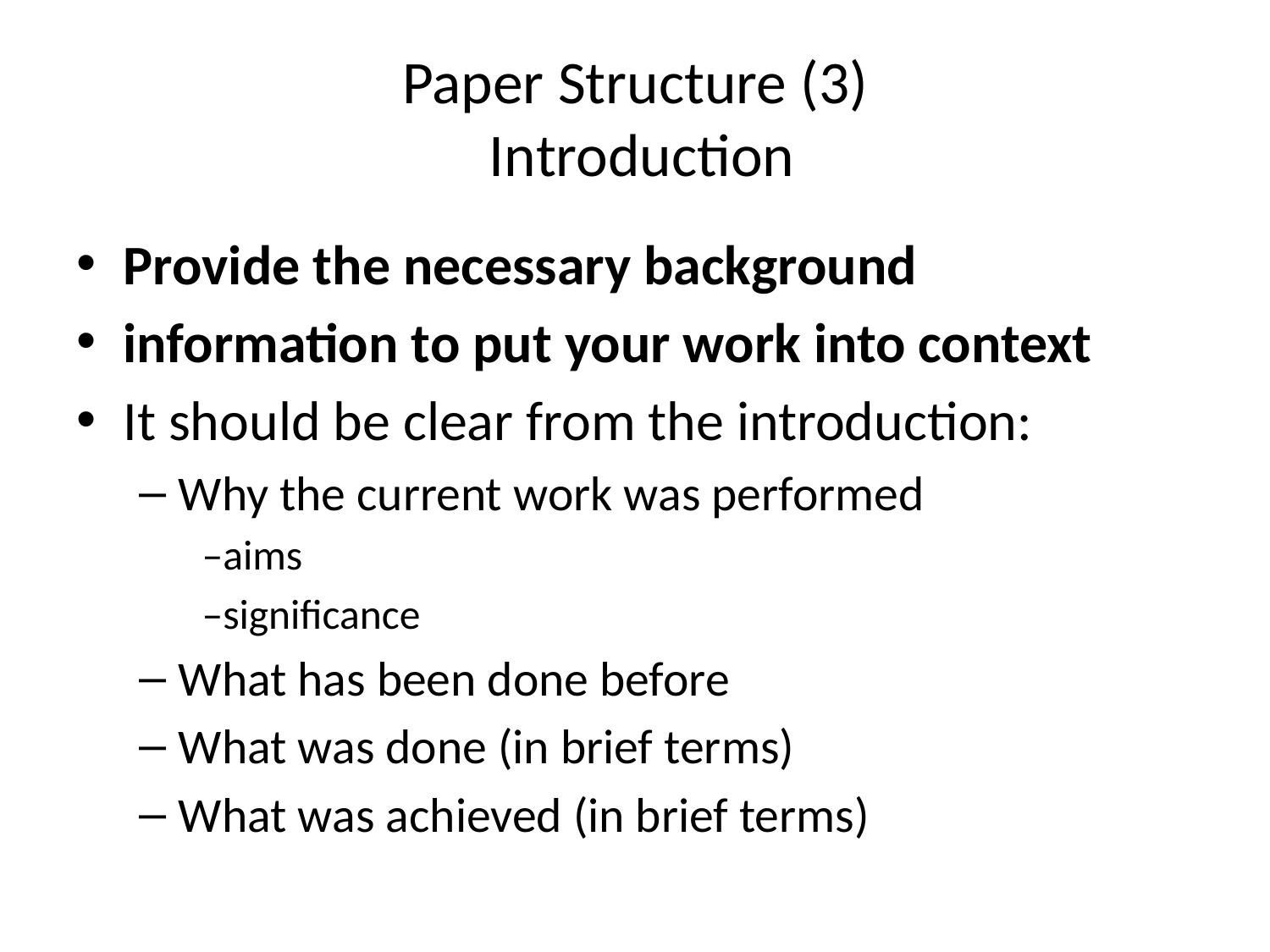

# Paper Structure (3) Introduction
Provide the necessary background
information to put your work into context
It should be clear from the introduction:
Why the current work was performed
–aims
–significance
What has been done before
What was done (in brief terms)
What was achieved (in brief terms)